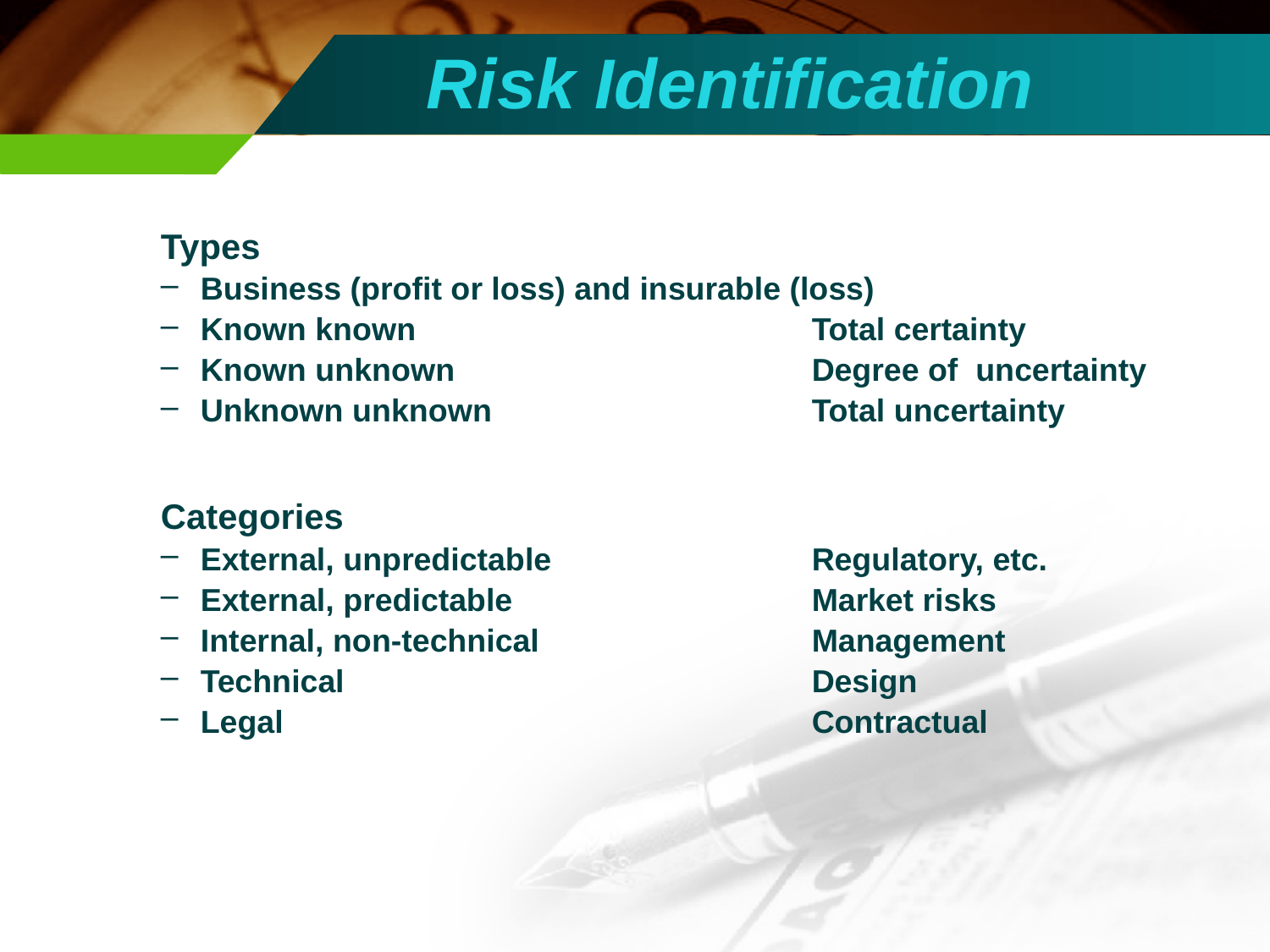

# Risk Identification
Types
Business (profit or loss) and insurable (loss)
Known known 	Total certainty
Known unknown 	Degree of  uncertainty
Unknown unknown 	Total uncertainty

Categories
External, unpredictable 	Regulatory, etc.
External, predictable 	Market risks
Internal, non-technical 	Management
Technical 	Design
Legal 	Contractual